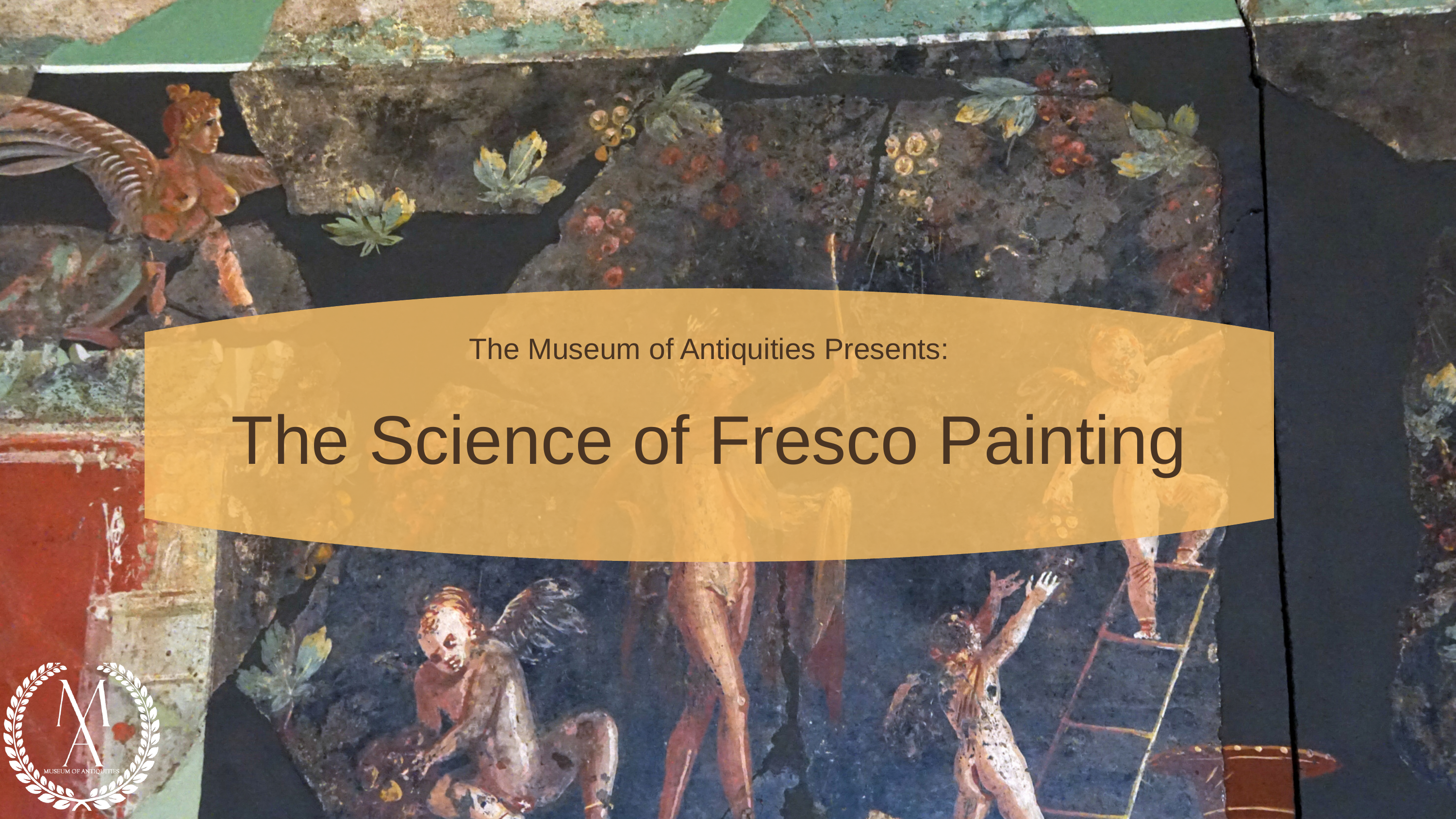

The Museum of Antiquities Presents:
The Science of Fresco Painting